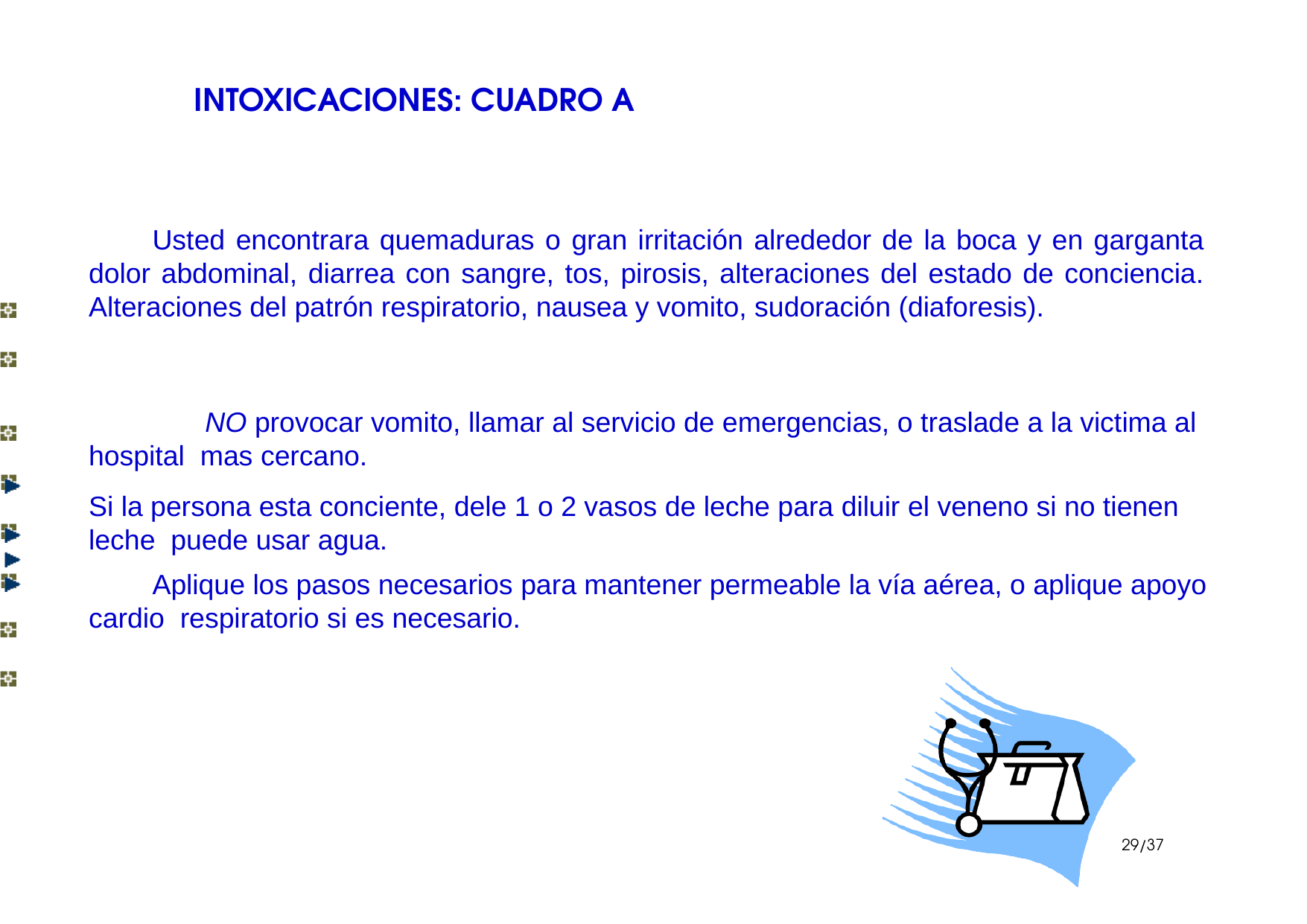

# INTOXICACIONES: CUADRO A
Usted encontrara quemaduras o gran irritación alrededor de la boca y en garganta  dolor abdominal, diarrea con sangre, tos, pirosis, alteraciones del estado de conciencia.  Alteraciones del patrón respiratorio, nausea y vomito, sudoración (diaforesis).

NO provocar vomito, llamar al servicio de emergencias, o traslade a la victima al hospital  mas cercano.
Si la persona esta conciente, dele 1 o 2 vasos de leche para diluir el veneno si no tienen leche  puede usar agua.
Aplique los pasos necesarios para mantener permeable la vía aérea, o aplique apoyo cardio  respiratorio si es necesario.

29/37
Taller de Primeros Auxilios